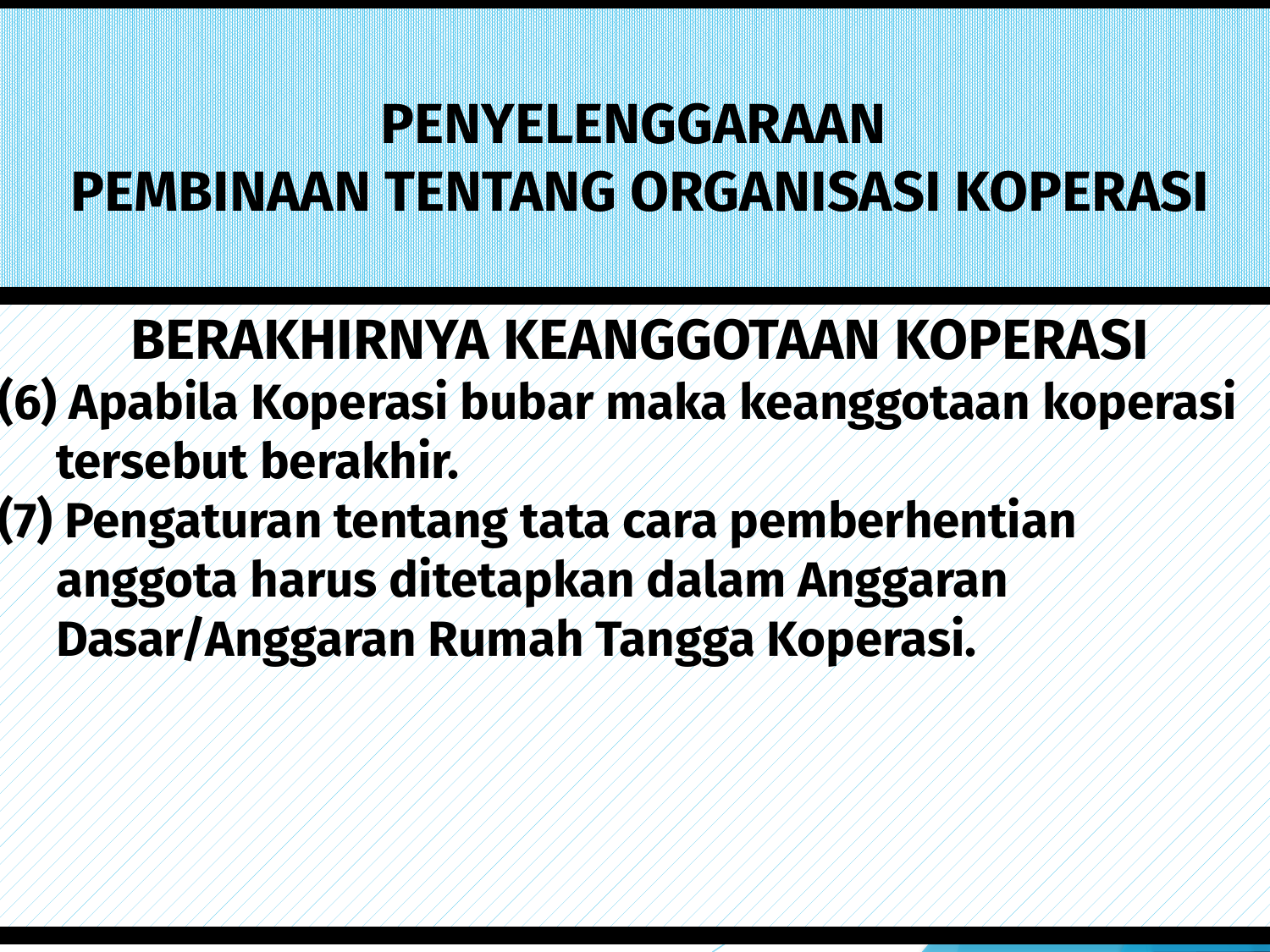

# PENYELENGGARAAN PEMBINAAN TENTANG ORGANISASI KOPERASI
BERAKHIRNYA KEANGGOTAAN KOPERASI
(6) Apabila Koperasi bubar maka keanggotaan koperasi
     tersebut berakhir.
(7) Pengaturan tentang tata cara pemberhentian
     anggota harus ditetapkan dalam Anggaran
     Dasar/Anggaran Rumah Tangga Koperasi.

16